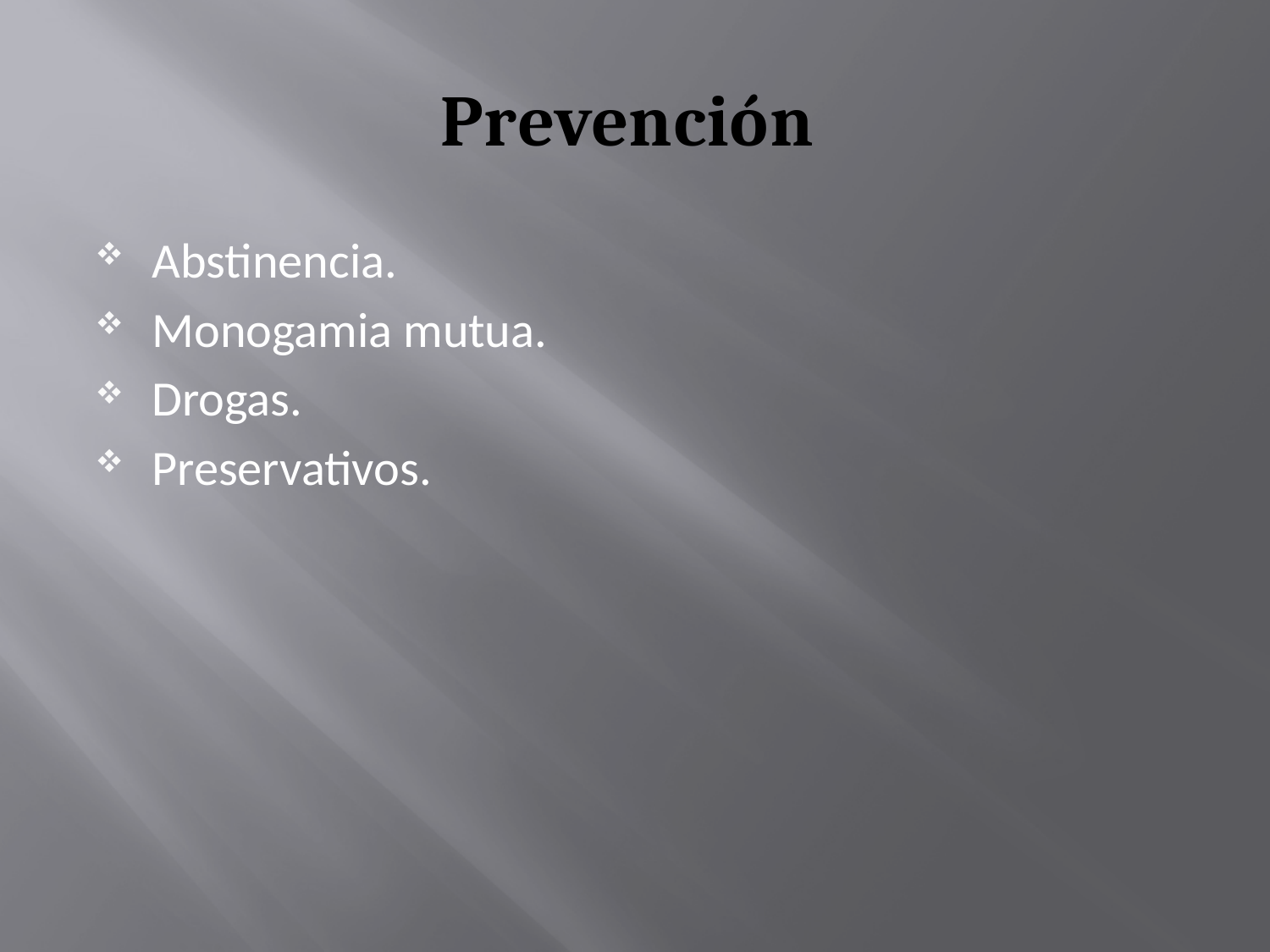

# Prevención
Abstinencia.
Monogamia mutua.
Drogas.
Preservativos.